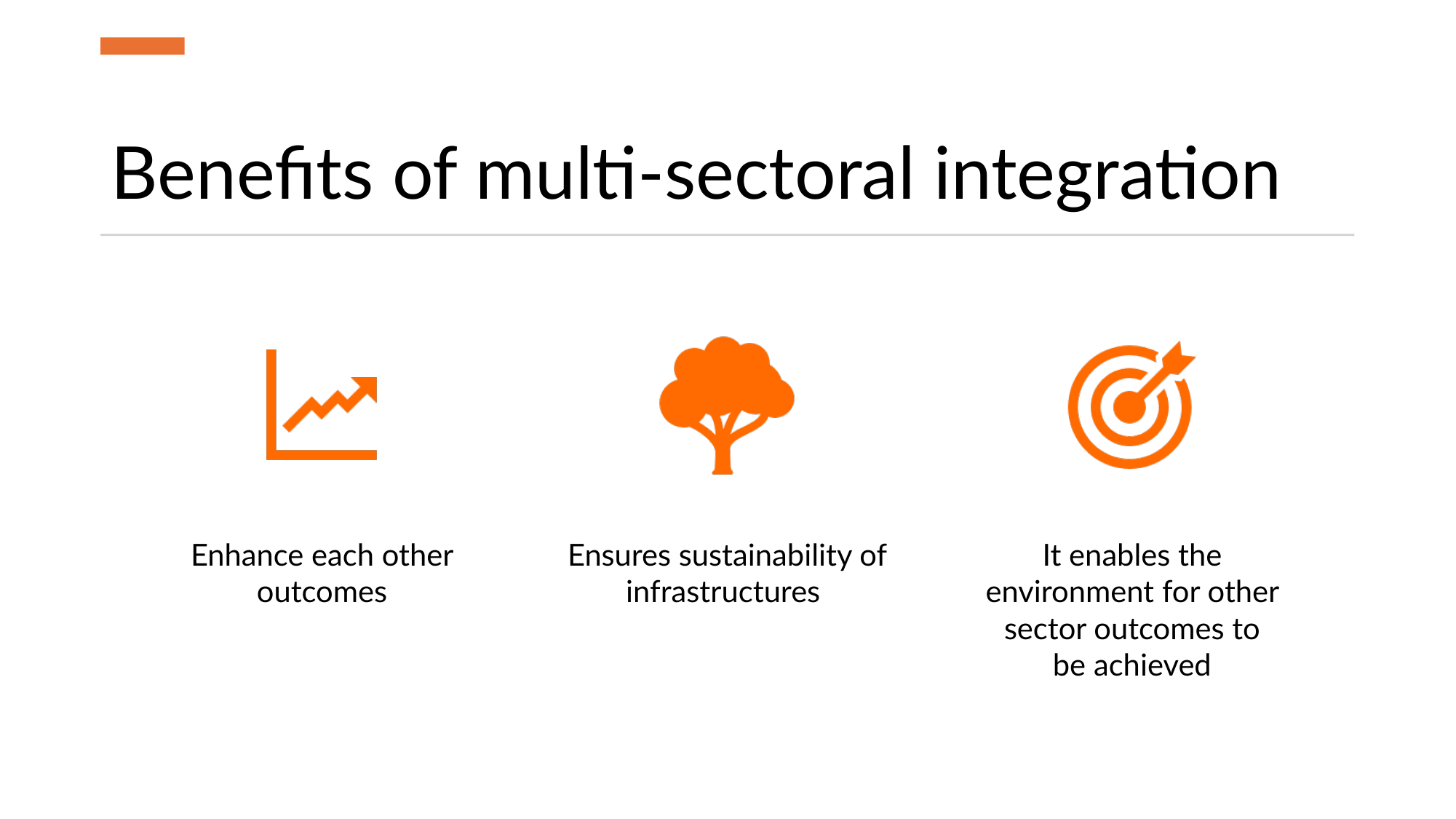

# Benefits of multi-sectoral integration

Enhance each other outcomes
Ensures sustainability of infrastructures
It enables the environment for other sector outcomes to be achieved